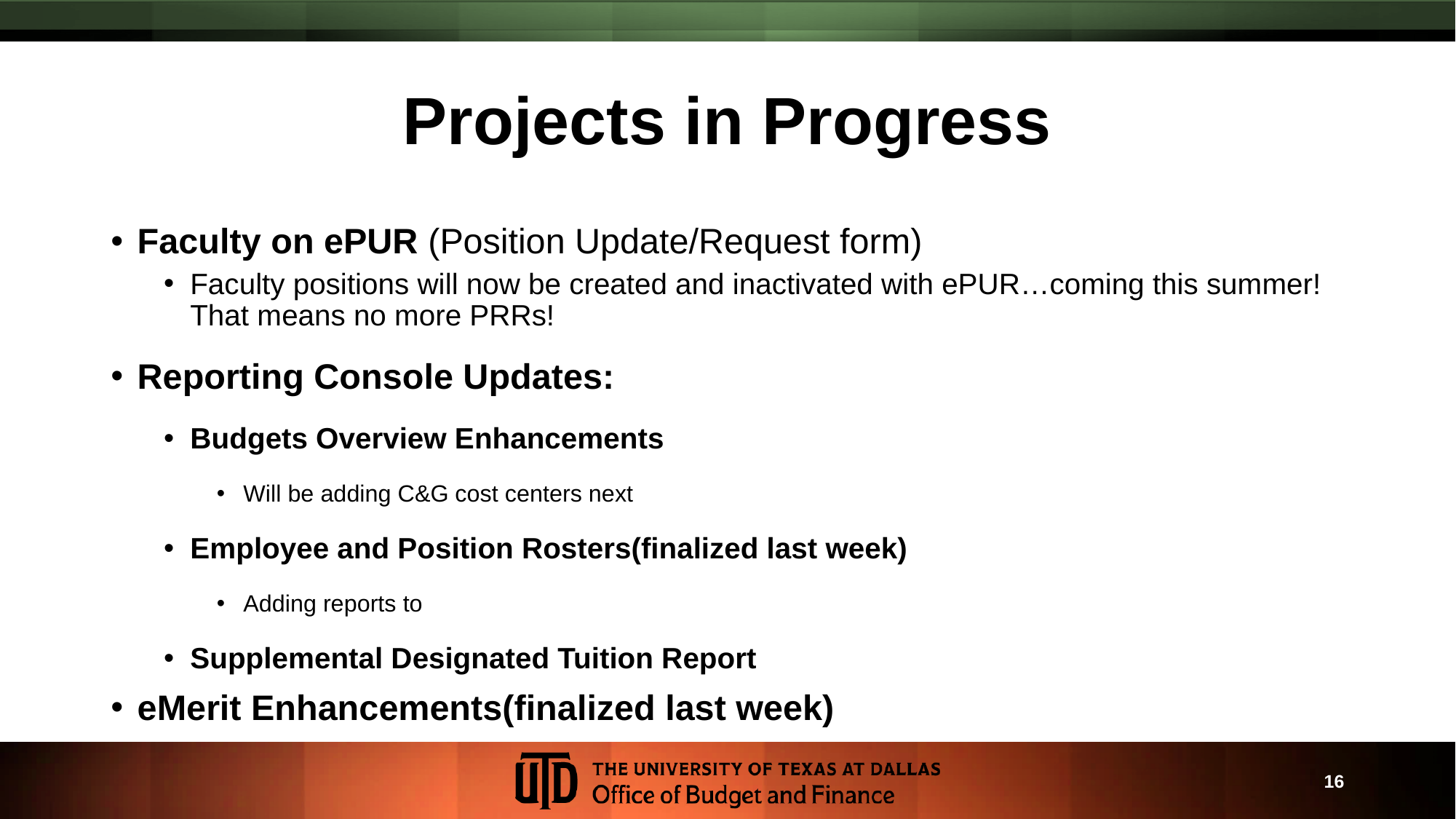

# Projects in Progress
Faculty on ePUR (Position Update/Request form)
Faculty positions will now be created and inactivated with ePUR…coming this summer! That means no more PRRs!
Reporting Console Updates:
Budgets Overview Enhancements
Will be adding C&G cost centers next
Employee and Position Rosters(finalized last week)
Adding reports to
Supplemental Designated Tuition Report
eMerit Enhancements(finalized last week)

16